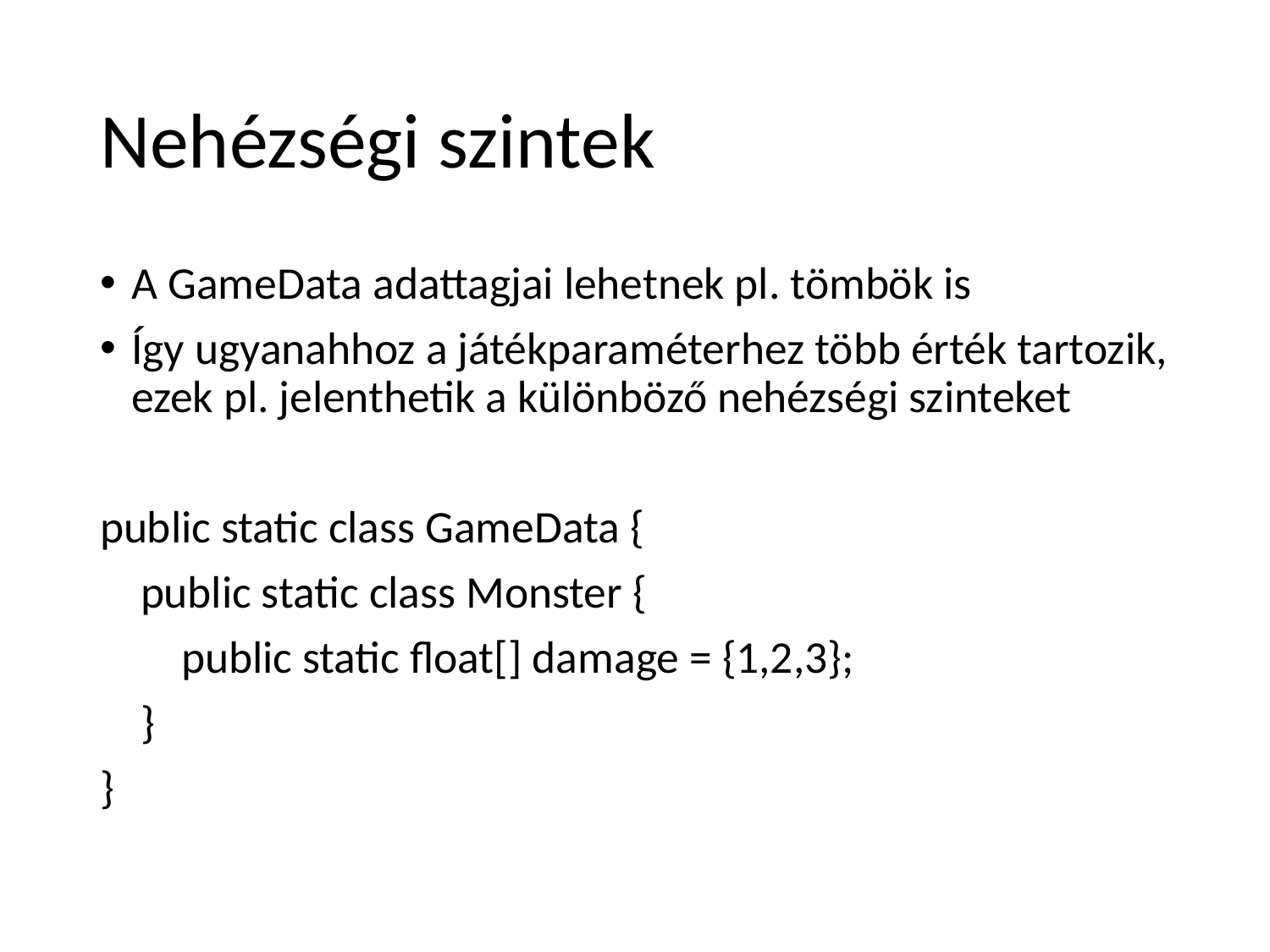

# Nehézségi szintek
A GameData adattagjai lehetnek pl. tömbök is
Így ugyanahhoz a játékparaméterhez több érték tartozik, ezek pl. jelenthetik a különböző nehézségi szinteket

public static class GameData {
    public static class Monster {
        public static float[] damage = {1,2,3};
    }
}